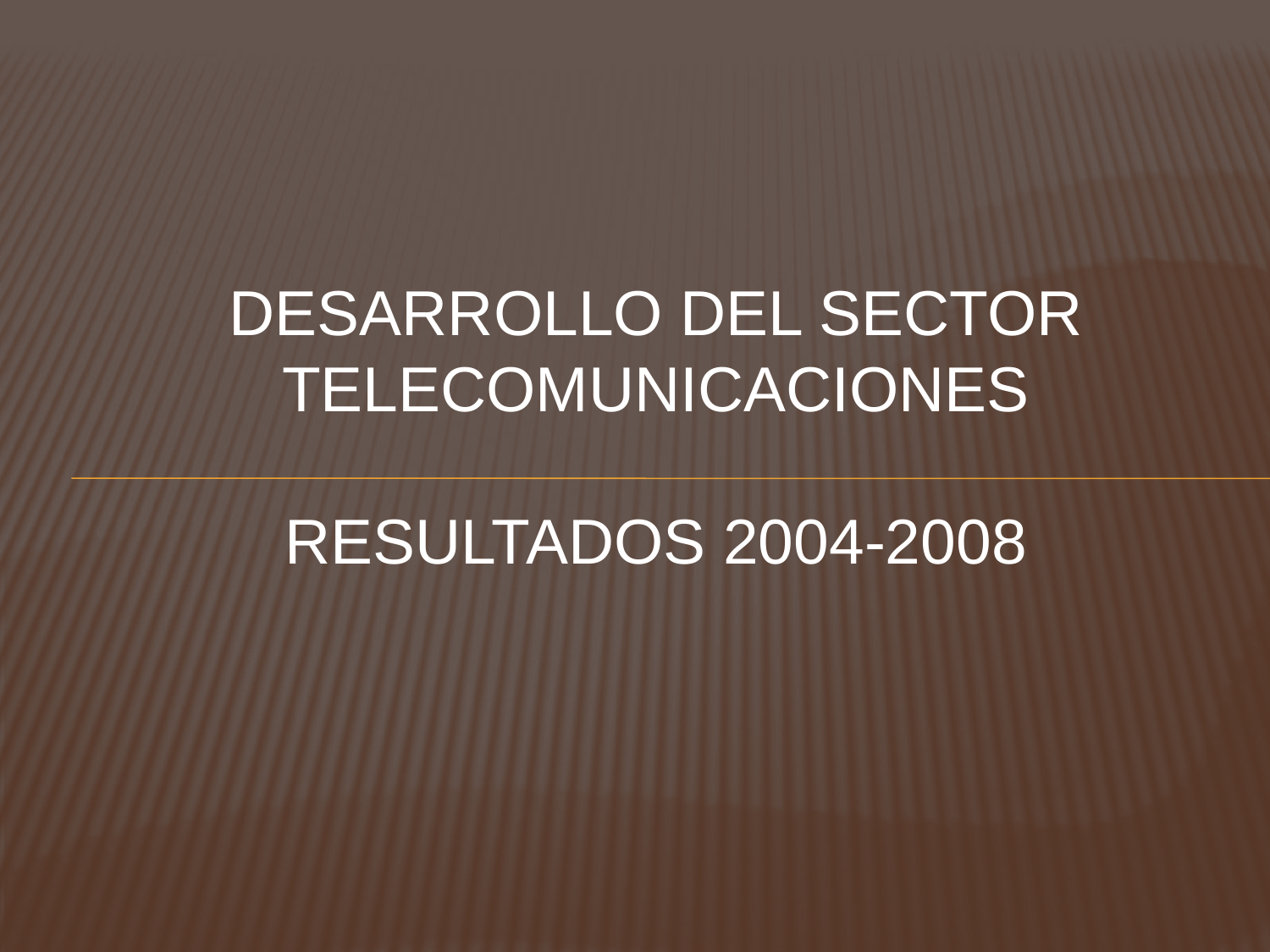

# Desarrollo del sector telecomunicaciones Resultados 2004-2008